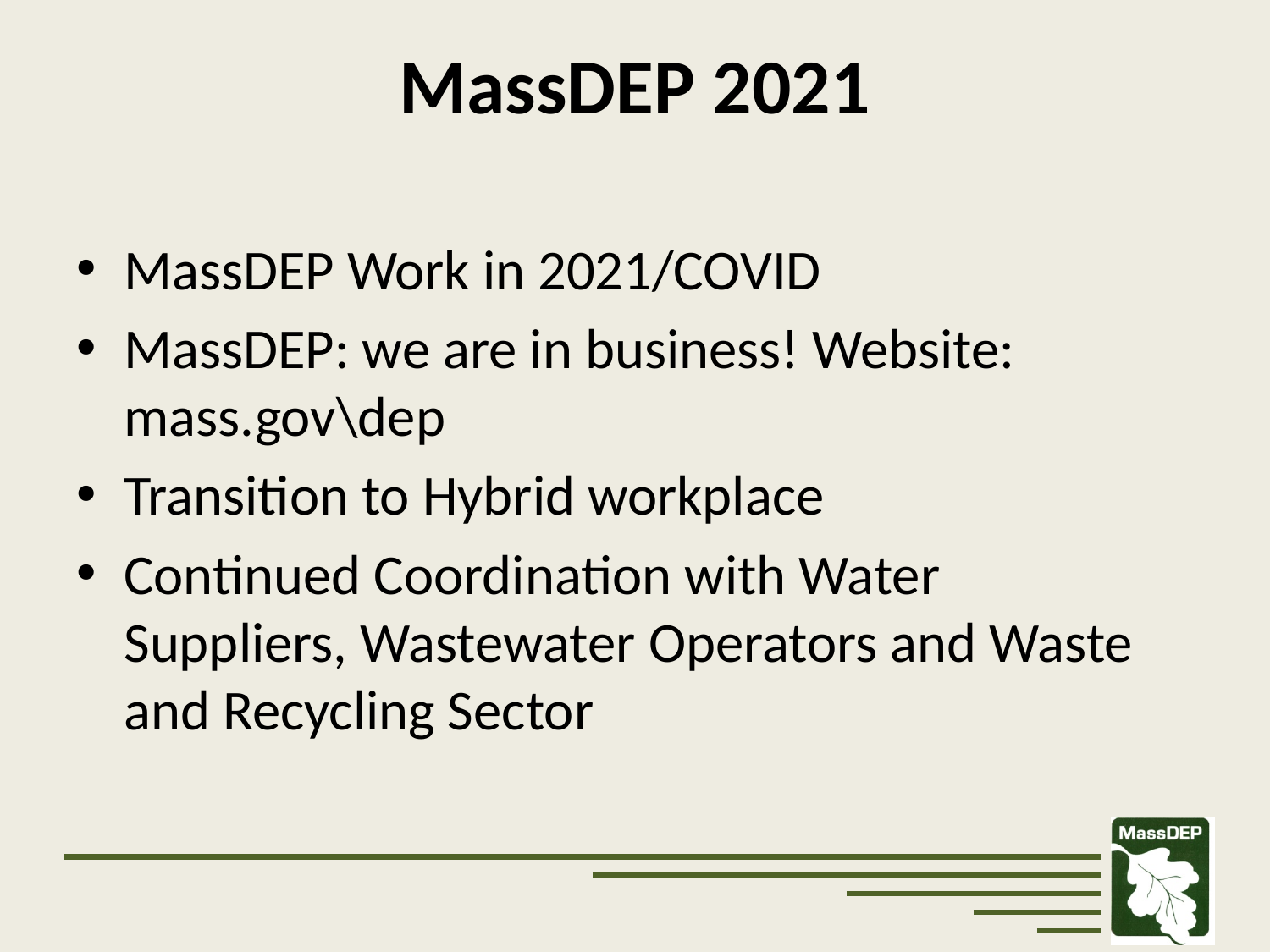

# MassDEP 2021

MassDEP Work in 2021/COVID
MassDEP: we are in business! Website: mass.gov\dep
Transition to Hybrid workplace
Continued Coordination with Water Suppliers, Wastewater Operators and Waste and Recycling Sector